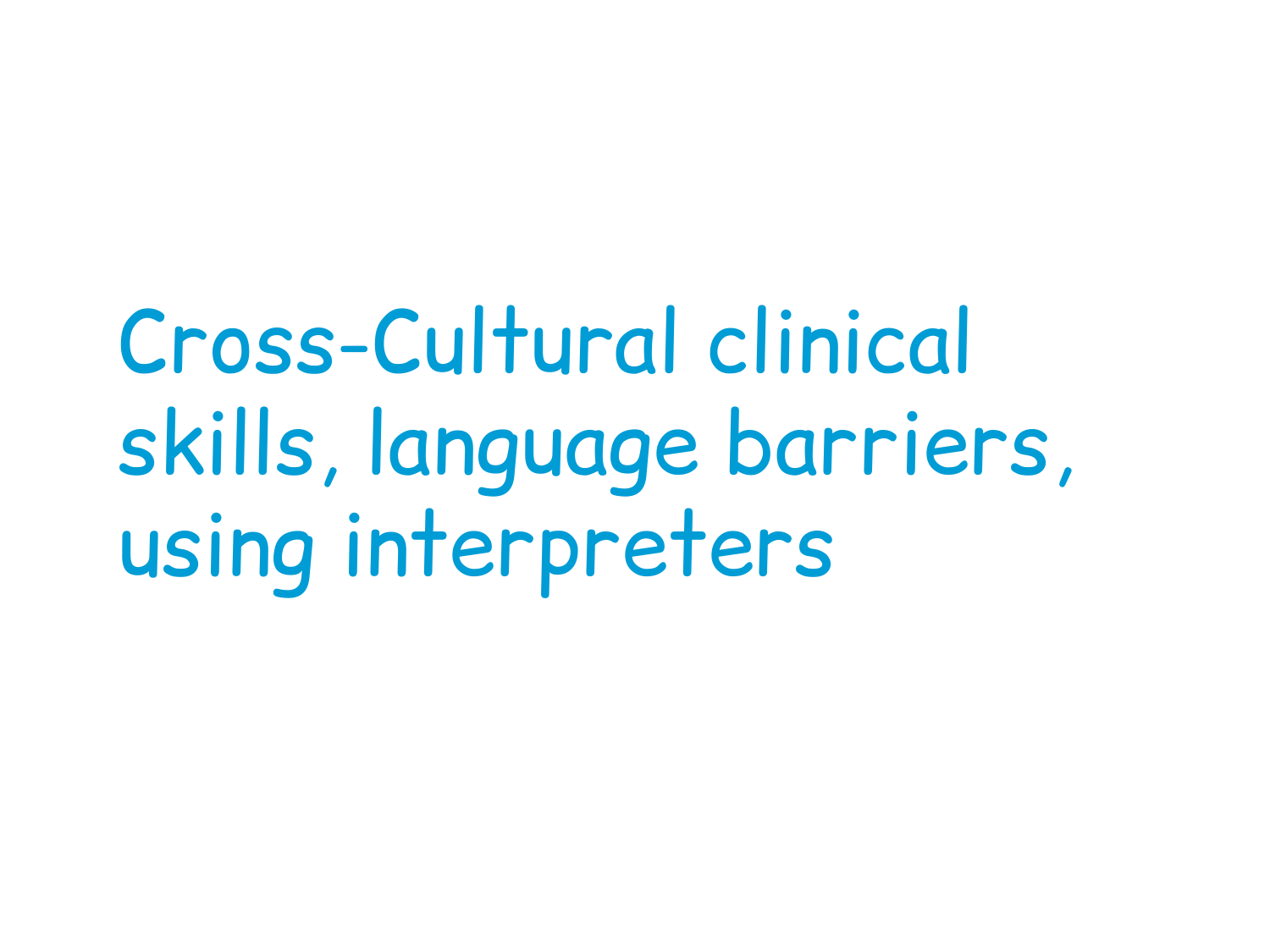

# Cross-Cultural clinical skills, language barriers, using interpreters